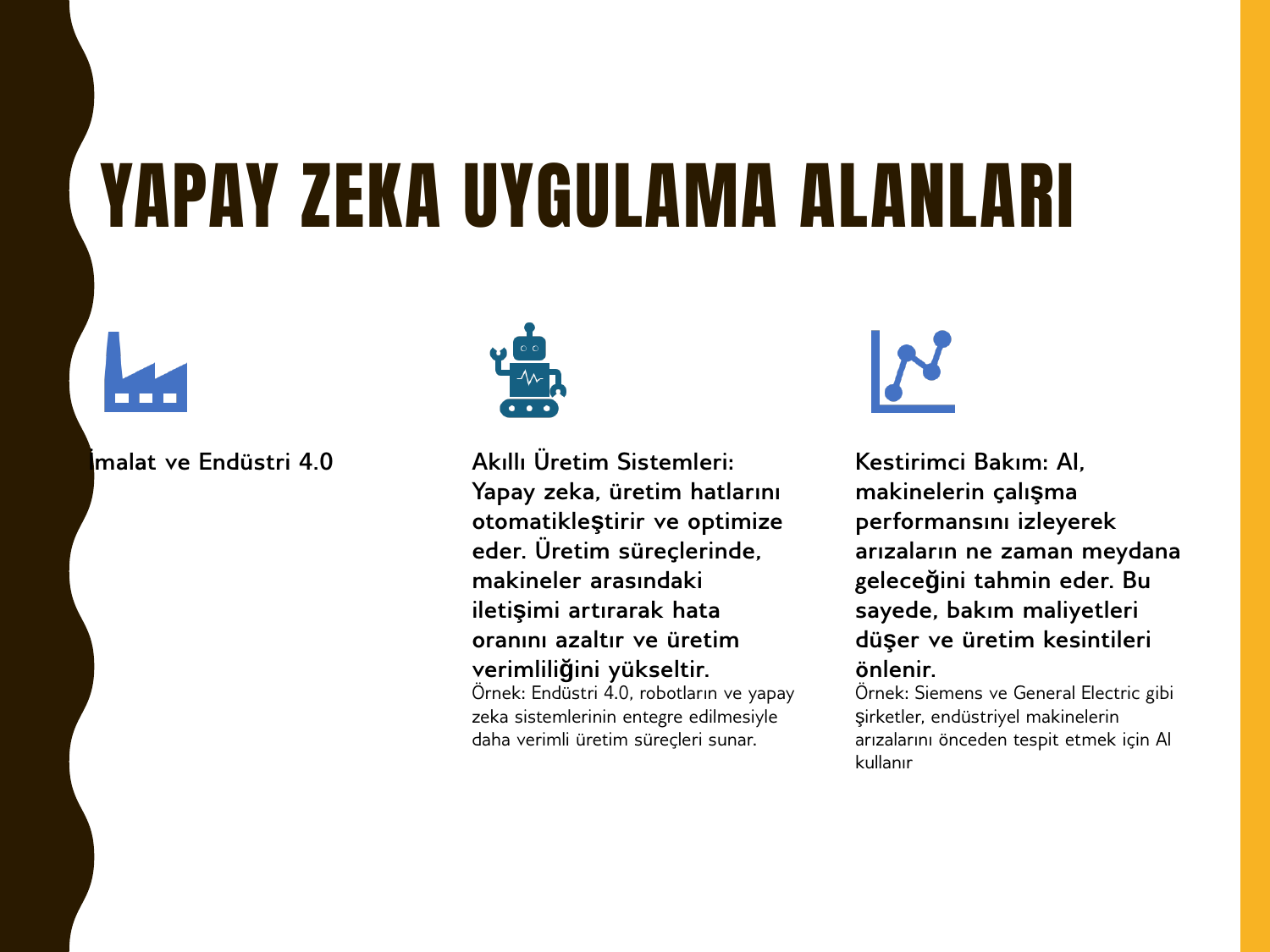

# Yapay Zeka Uygulama Alanları
İmalat ve Endüstri 4.0
Akıllı Üretim Sistemleri: Yapay zeka, üretim hatlarını otomatikleştirir ve optimize eder. Üretim süreçlerinde, makineler arasındaki iletişimi artırarak hata oranını azaltır ve üretim verimliliğini yükseltir.
Örnek: Endüstri 4.0, robotların ve yapay zeka sistemlerinin entegre edilmesiyle daha verimli üretim süreçleri sunar.
Kestirimci Bakım: AI, makinelerin çalışma performansını izleyerek arızaların ne zaman meydana geleceğini tahmin eder. Bu sayede, bakım maliyetleri düşer ve üretim kesintileri önlenir.
Örnek: Siemens ve General Electric gibi şirketler, endüstriyel makinelerin arızalarını önceden tespit etmek için AI kullanır